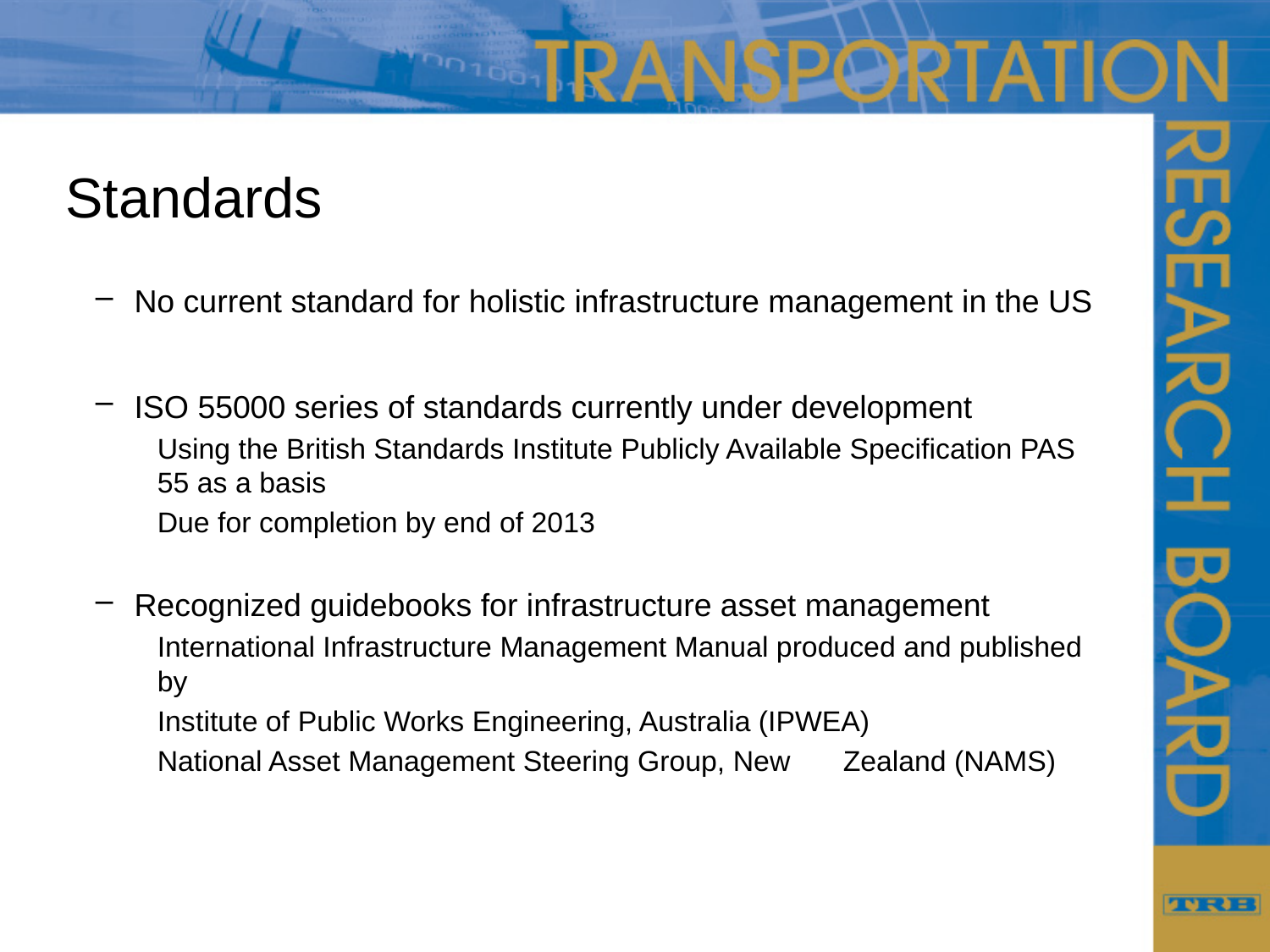

# Standards
No current standard for holistic infrastructure management in the US

ISO 55000 series of standards currently under development
Using the British Standards Institute Publicly Available Specification PAS 55 as a basis
Due for completion by end of 2013

Recognized guidebooks for infrastructure asset management
International Infrastructure Management Manual produced and published by
	Institute of Public Works Engineering, Australia (IPWEA)
	National Asset Management Steering Group, New 	Zealand (NAMS)